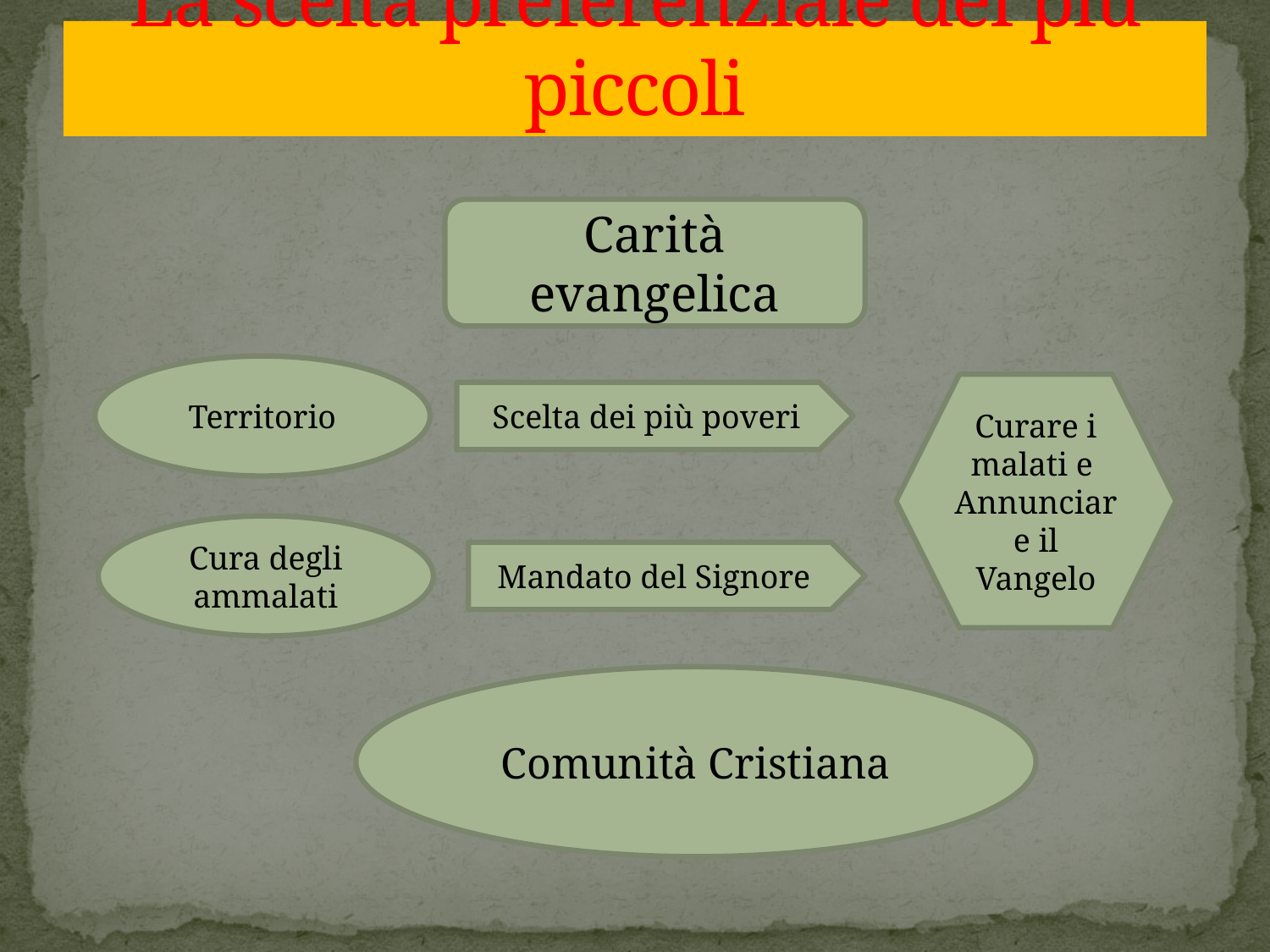

# La scelta preferenziale dei più piccoli

Carità evangelica
Territorio
Curare i malati e  Annunciare il Vangelo
Scelta dei più poveri
Cura degli ammalati
Mandato del Signore
Comunità Cristiana